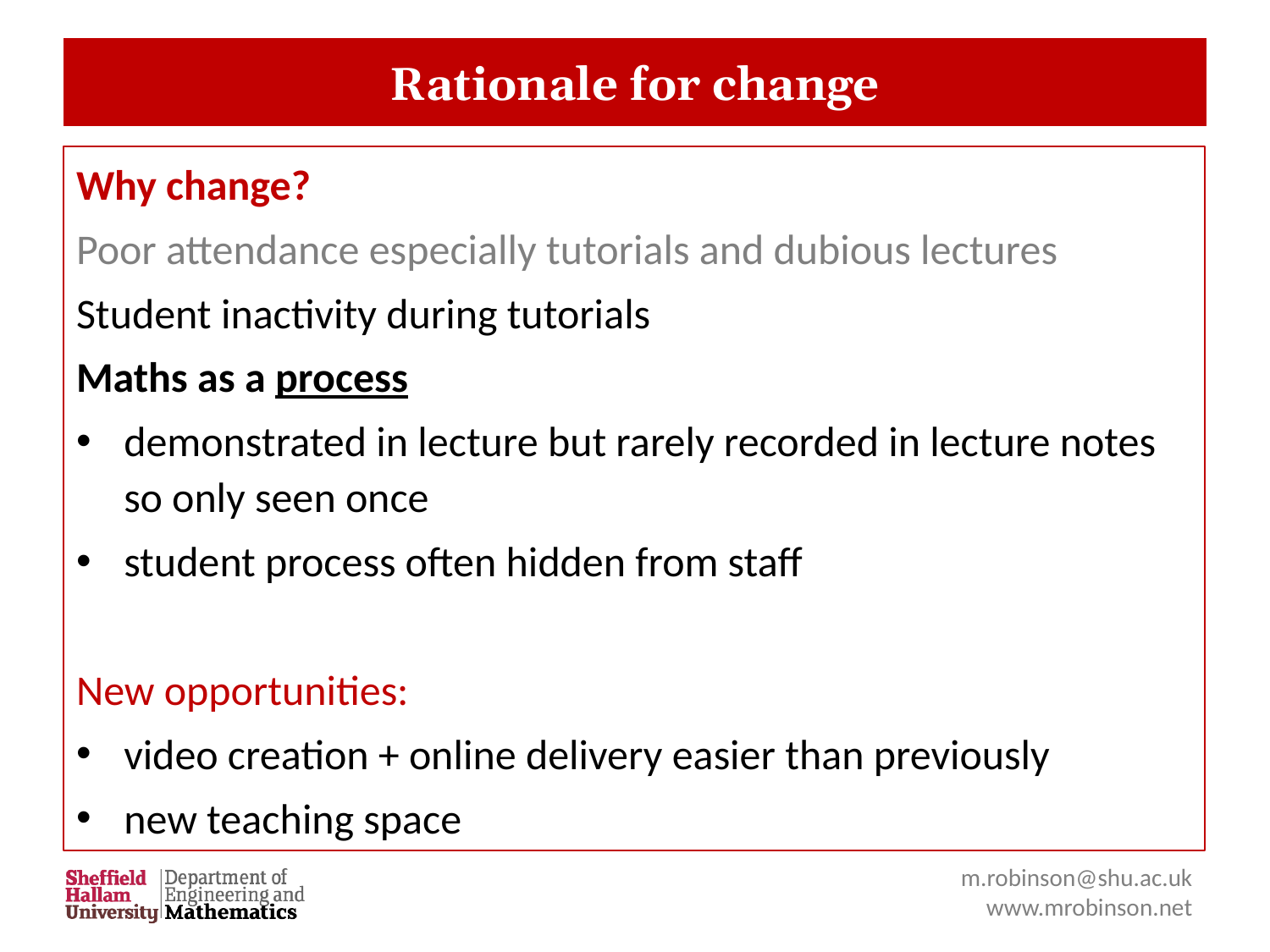

# Rationale for change
Why change?
Poor attendance especially tutorials and dubious lectures
Student inactivity during tutorials
Maths as a process
demonstrated in lecture but rarely recorded in lecture notes so only seen once
student process often hidden from staff

New opportunities:
video creation + online delivery easier than previously
new teaching space